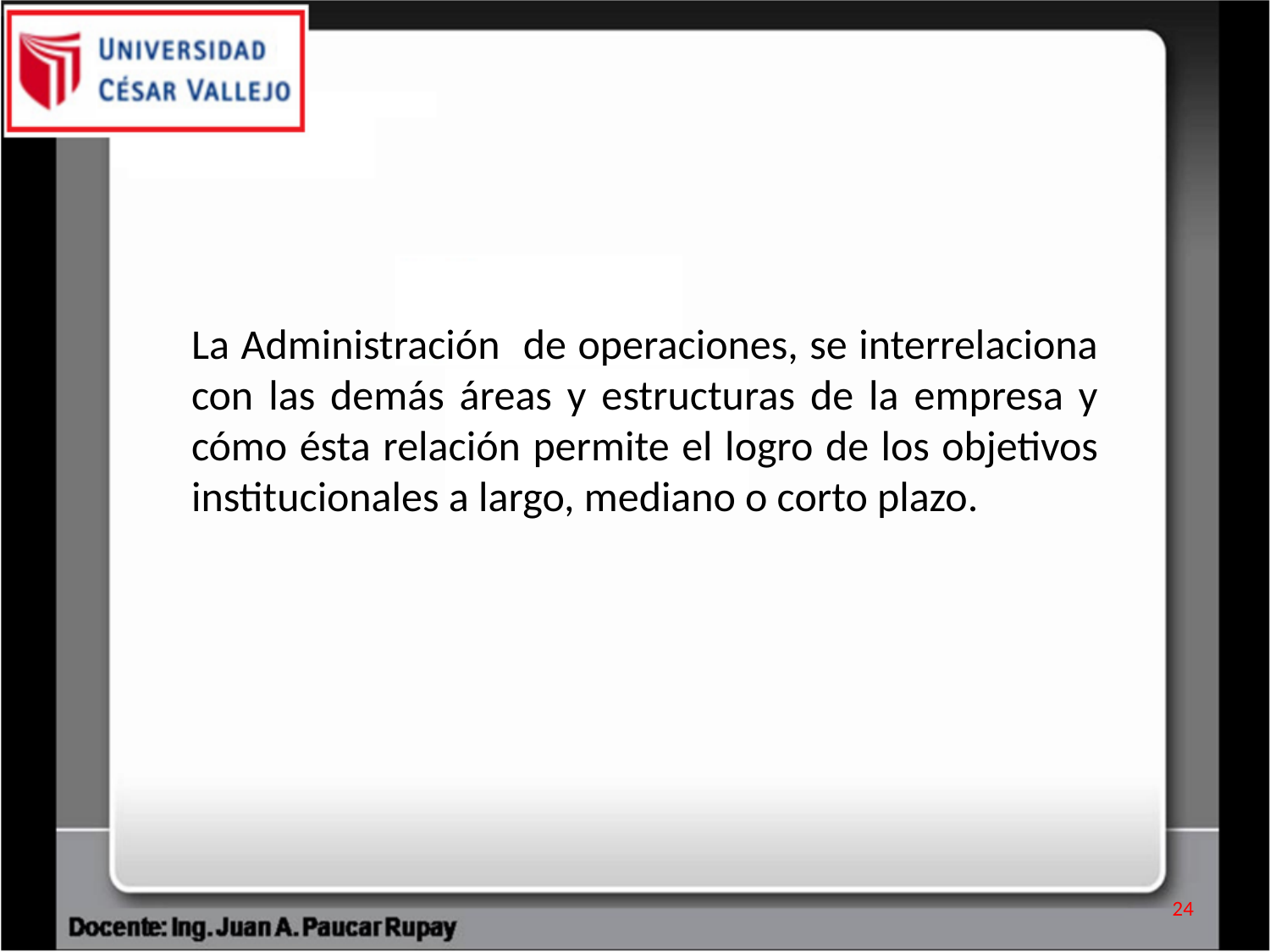

La Administración  de operaciones, se interrelaciona con las demás áreas y estructuras de la empresa y cómo ésta relación permite el logro de los objetivos institucionales a largo, mediano o corto plazo.
24